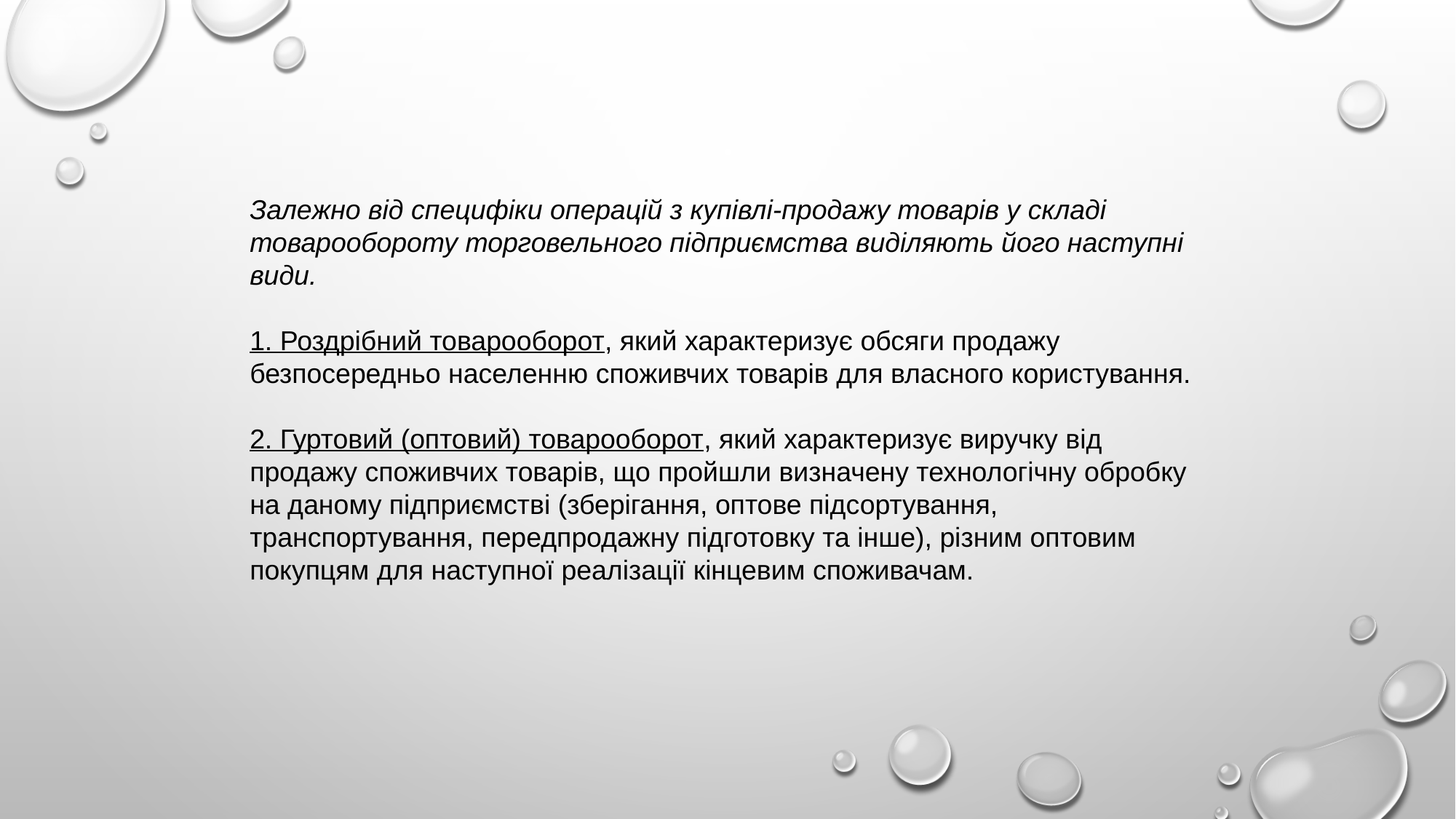

Залежно від специфіки операцій з купівлі-продажу товарів у складі товарообороту торговельного підприємства виділяють його наступні види.

1. Роздрібний товарооборот, який характеризує обсяги продажу безпосередньо населенню споживчих товарів для власного користування.

2. Гуртовий (оптовий) товарооборот, який характеризує виручку від продажу споживчих товарів, що пройшли визначену технологічну обробку на даному підприємстві (зберігання, оптове підсортування, транспортування, передпродажну підготовку та інше), різним оптовим
покупцям для наступної реалізації кінцевим споживачам.